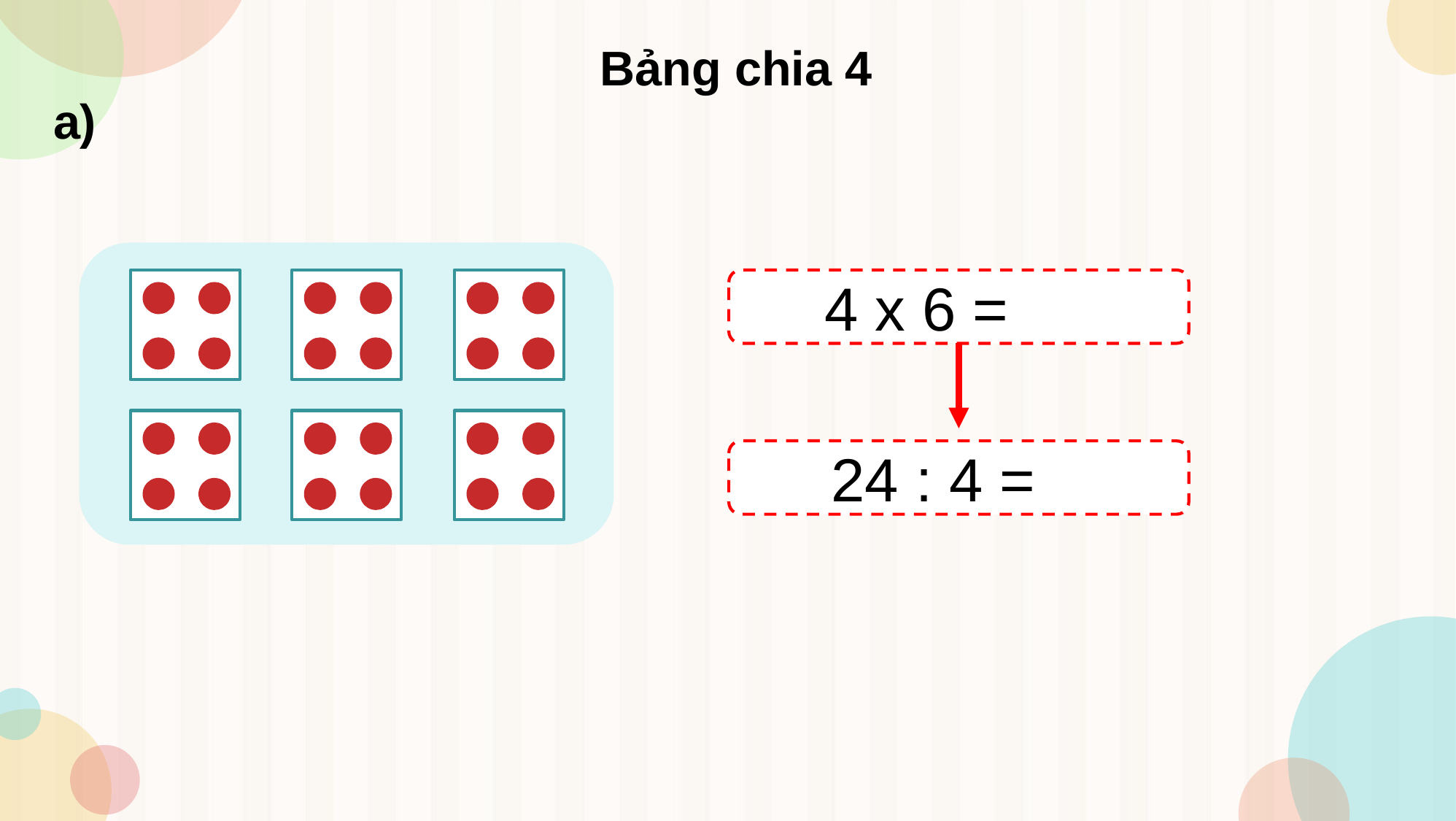

Bảng chia 4
a)

4 x 6 = 24

24 : 4 = 6